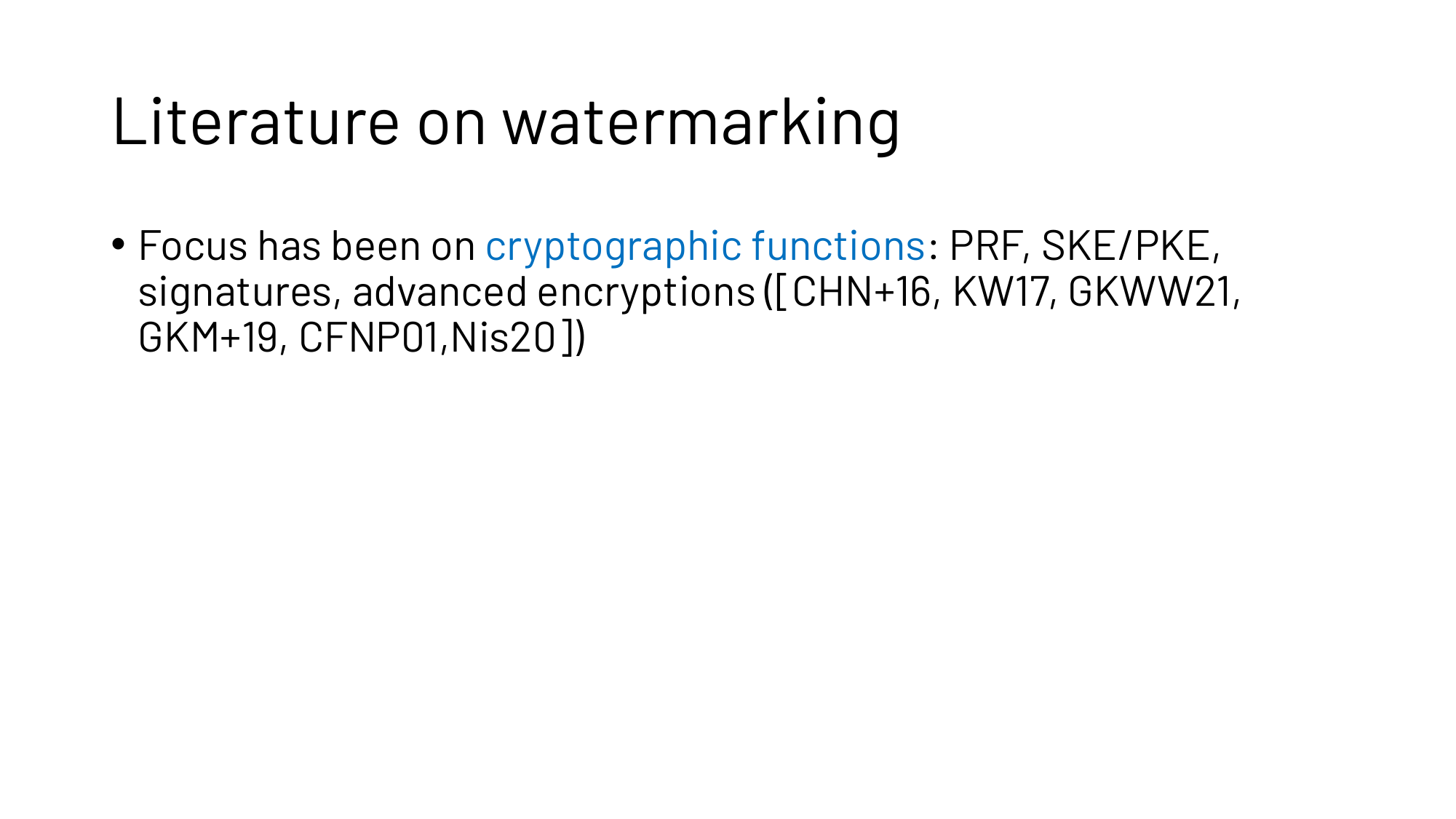

# Literature on watermarking
Focus has been on cryptographic functions: PRF, SKE/PKE, signatures, advanced encryptions ([CHN+16, KW17, GKWW21, GKM+19, CFNP01,Nis20])